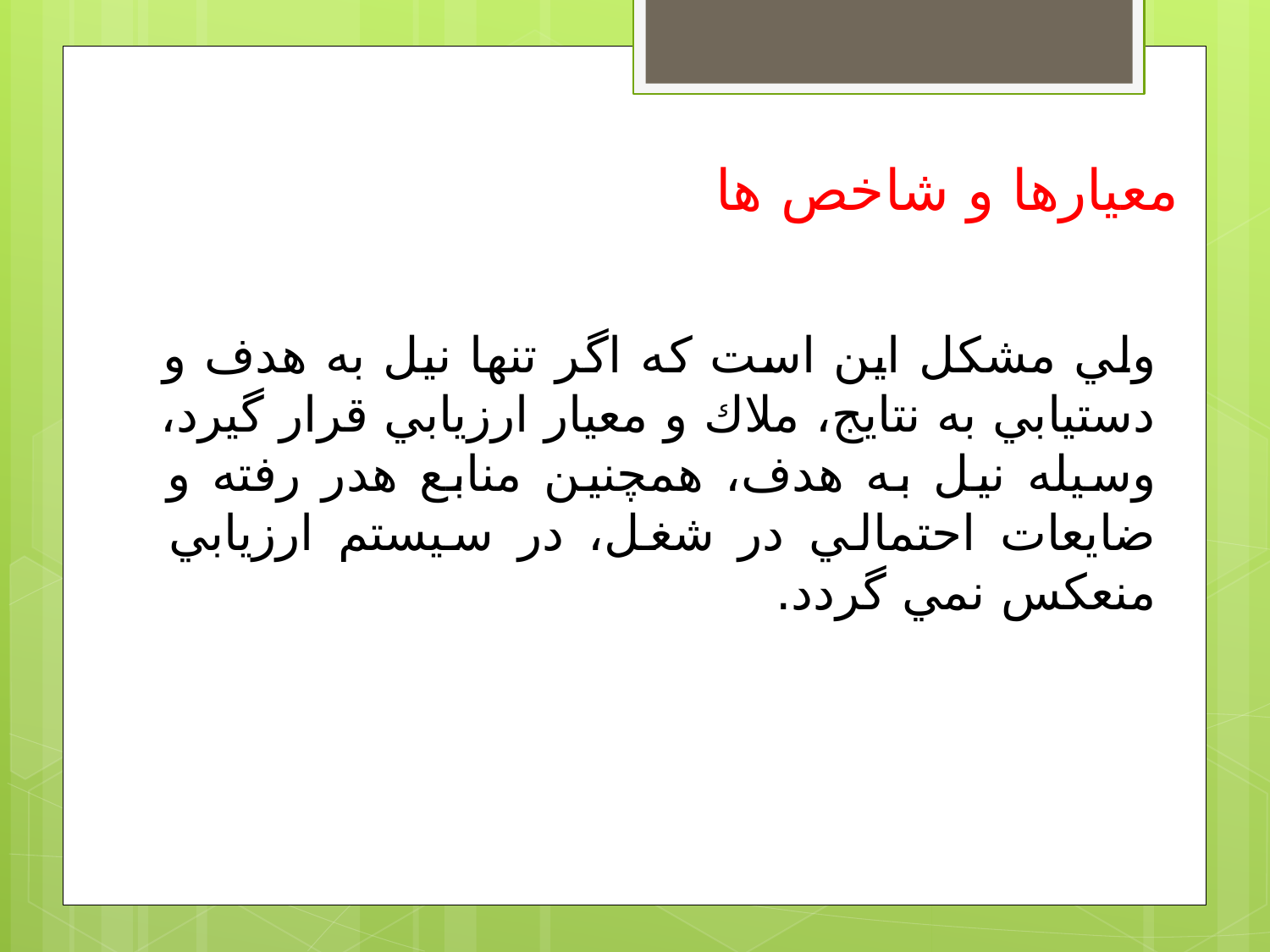

معيارها و شاخص ها
ولي مشكل اين است كه اگر تنها نيل به هدف و دستيابي به نتايج، ملاك و معيار ارزيابي قرار گيرد، وسيله نيل به هدف، همچنين منابع هدر رفته و ضايعات احتمالي در شغل، در سيستم ارزيابي منعكس نمي گردد.